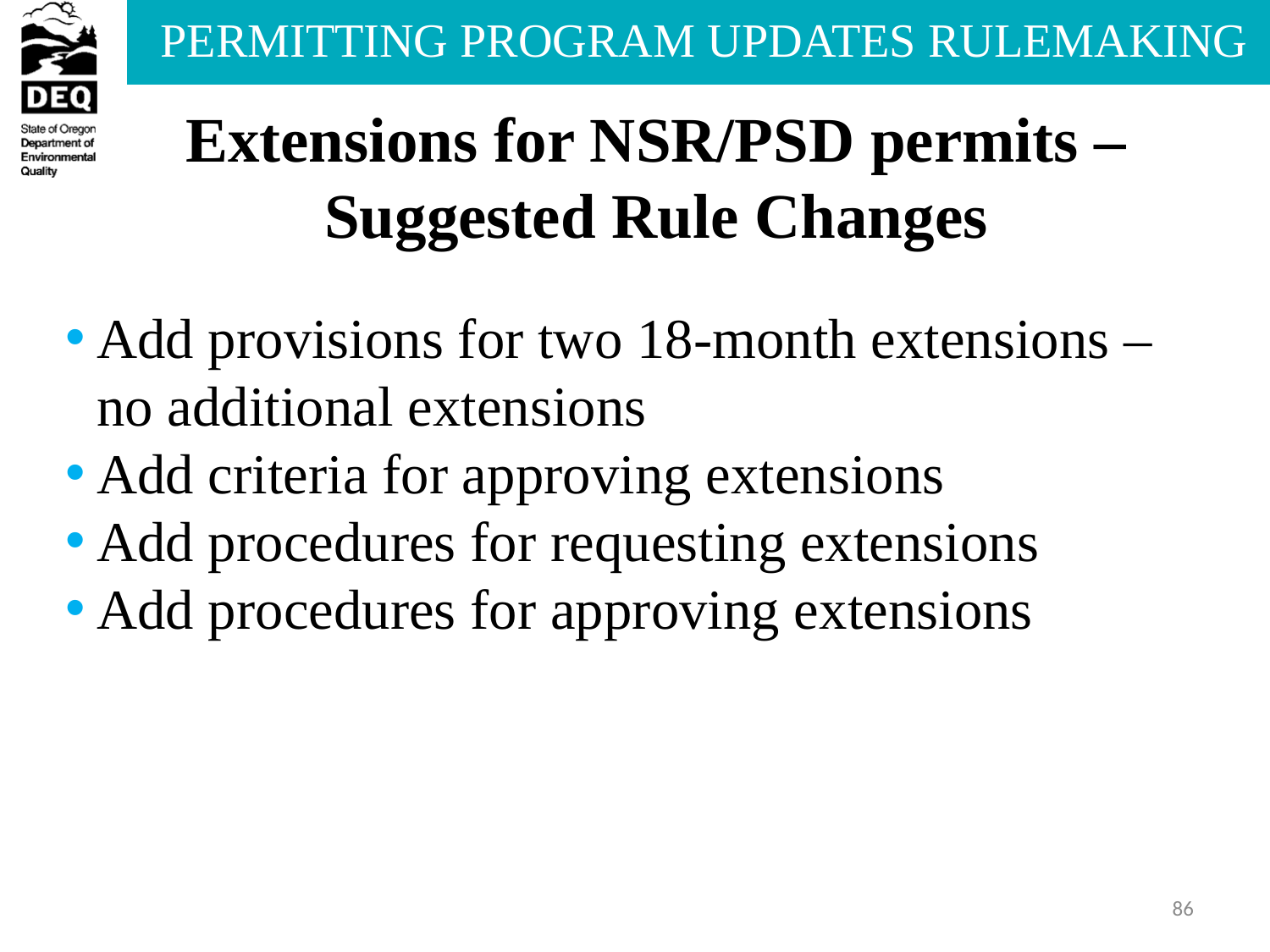

# Extensions for NSR/PSD permits – Suggested Rule Changes
Add provisions for two 18-month extensions – no additional extensions
Add criteria for approving extensions
Add procedures for requesting extensions
Add procedures for approving extensions
86